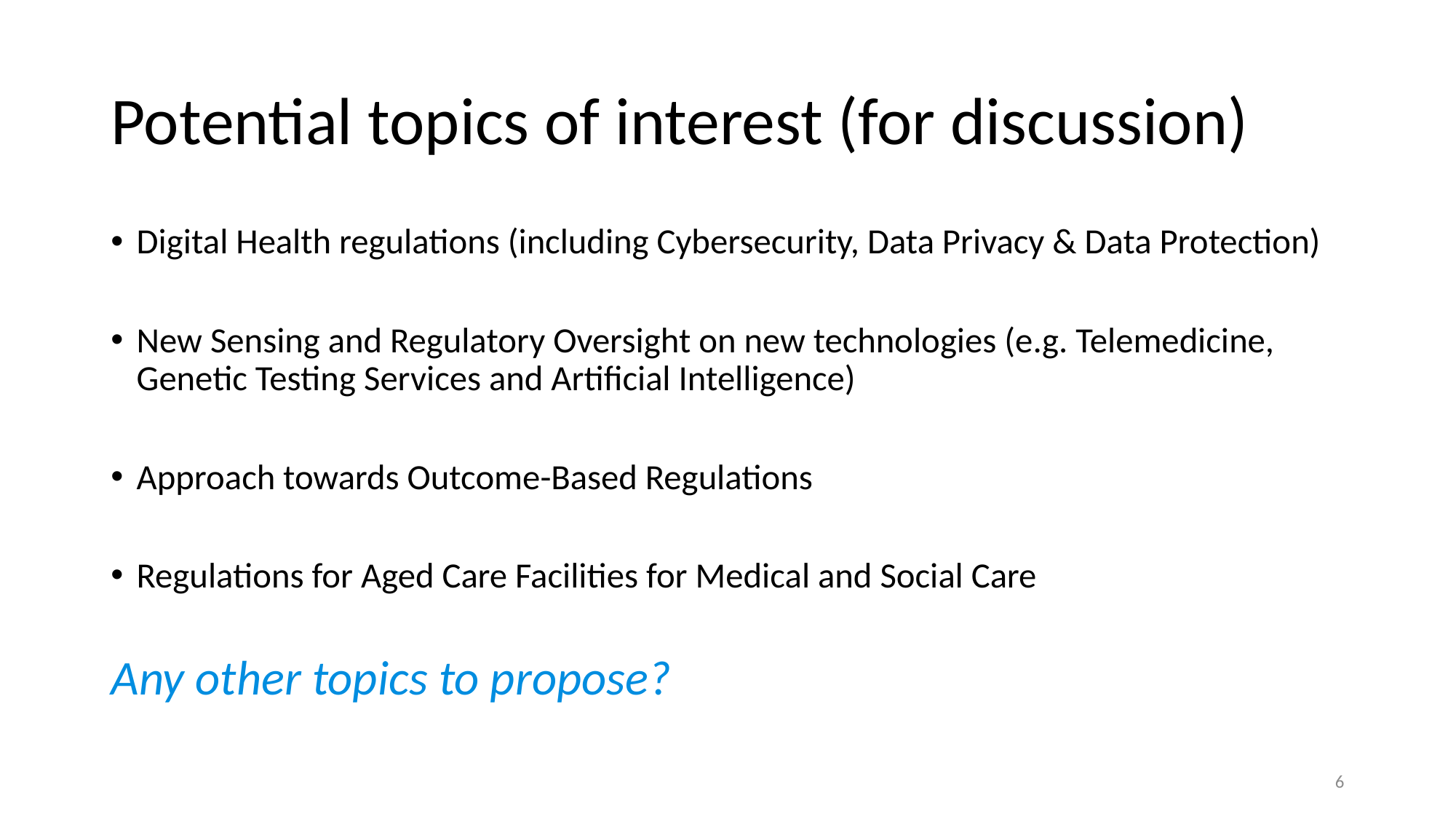

# Potential topics of interest (for discussion)
Digital Health regulations (including Cybersecurity, Data Privacy & Data Protection)

New Sensing and Regulatory Oversight on new technologies (e.g. Telemedicine, Genetic Testing Services and Artificial Intelligence)

Approach towards Outcome-Based Regulations

Regulations for Aged Care Facilities for Medical and Social Care
Any other topics to propose?
6